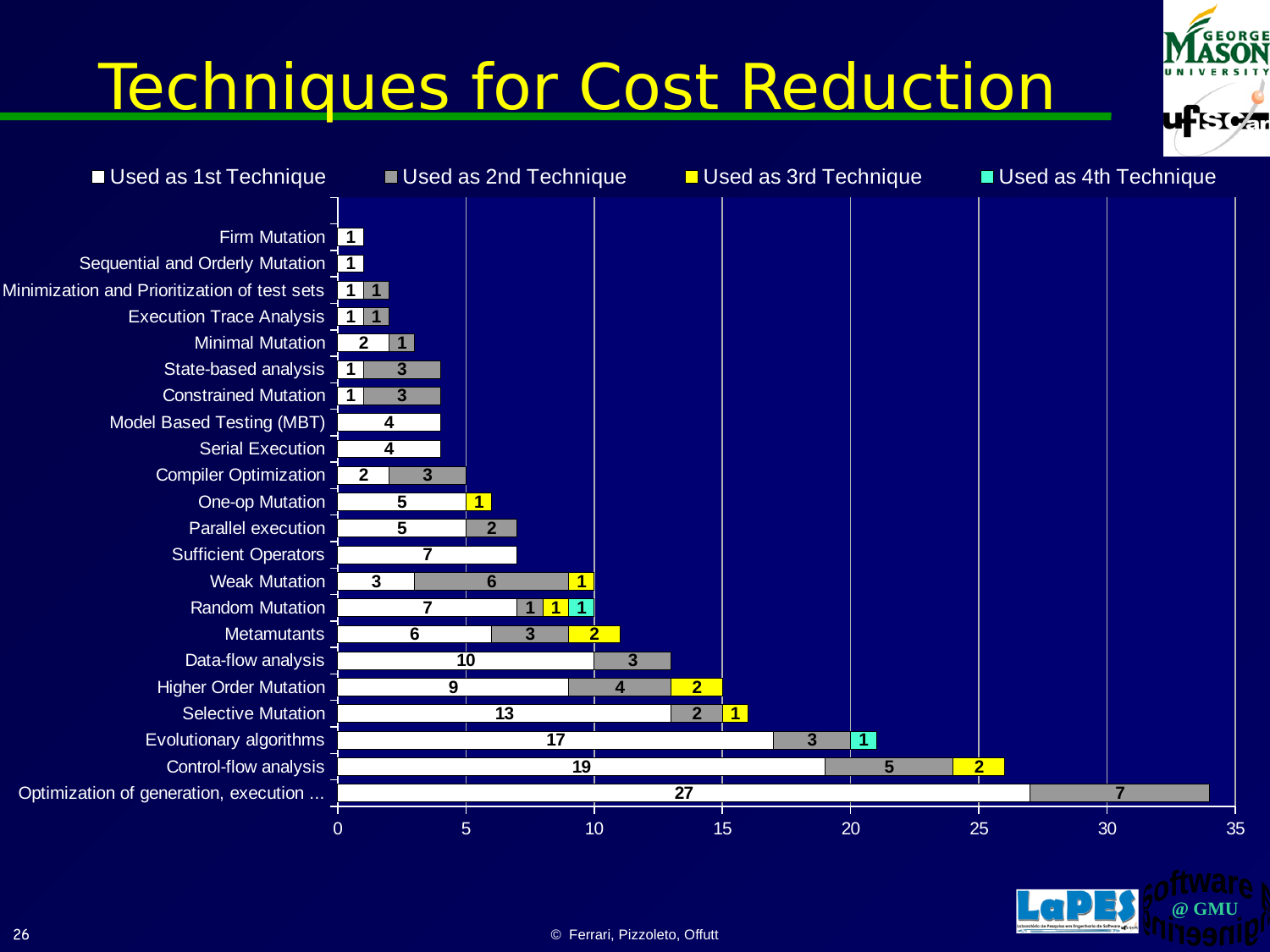

# Techniques for Cost Reduction

### Chart

| Category | Used as 1st Technique | Used as 2nd Technique | Used as 3rd Technique | Used as 4th Technique |
|---|---|---|---|---|
| Optimization of generation, execution ... | 27.0 | 7.0 | 0.0 | 0.0 |
| Control-flow analysis | 19.0 | 5.0 | 2.0 | 0.0 |
| Evolutionary algorithms | 17.0 | 3.0 | 0.0 | 1.0 |
| Selective Mutation | 13.0 | 2.0 | 1.0 | 0.0 |
| Higher Order Mutation | 9.0 | 4.0 | 2.0 | 0.0 |
| Data-flow analysis | 10.0 | 3.0 | 0.0 | 0.0 |
| Metamutants | 6.0 | 3.0 | 2.0 | 0.0 |
| Random Mutation | 7.0 | 1.0 | 1.0 | 1.0 |
| Weak Mutation | 3.0 | 6.0 | 1.0 | 0.0 |
| Sufficient Operators | 7.0 | 0.0 | 0.0 | 0.0 |
| Parallel execution | 5.0 | 2.0 | 0.0 | 0.0 |
| One-op Mutation | 5.0 | 0.0 | 1.0 | 0.0 |
| Compiler Optimization | 2.0 | 3.0 | 0.0 | 0.0 |
| Serial Execution | 4.0 | 0.0 | 0.0 | 0.0 |
| Model Based Testing (MBT) | 4.0 | 0.0 | 0.0 | 0.0 |
| Constrained Mutation | 1.0 | 3.0 | 0.0 | 0.0 |
| State-based analysis | 1.0 | 3.0 | 0.0 | 0.0 |
| Minimal Mutation | 2.0 | 1.0 | 0.0 | 0.0 |
| Execution Trace Analysis | 1.0 | 1.0 | 0.0 | 0.0 |
| Minimization and Prioritization of test sets | 1.0 | 1.0 | 0.0 | 0.0 |
| Sequential and Orderly Mutation | 1.0 | 0.0 | 0.0 | 0.0 |
| Firm Mutation | 1.0 | 0.0 | 0.0 | 0.0 |
26
©  Ferrari, Pizzoleto, Offutt